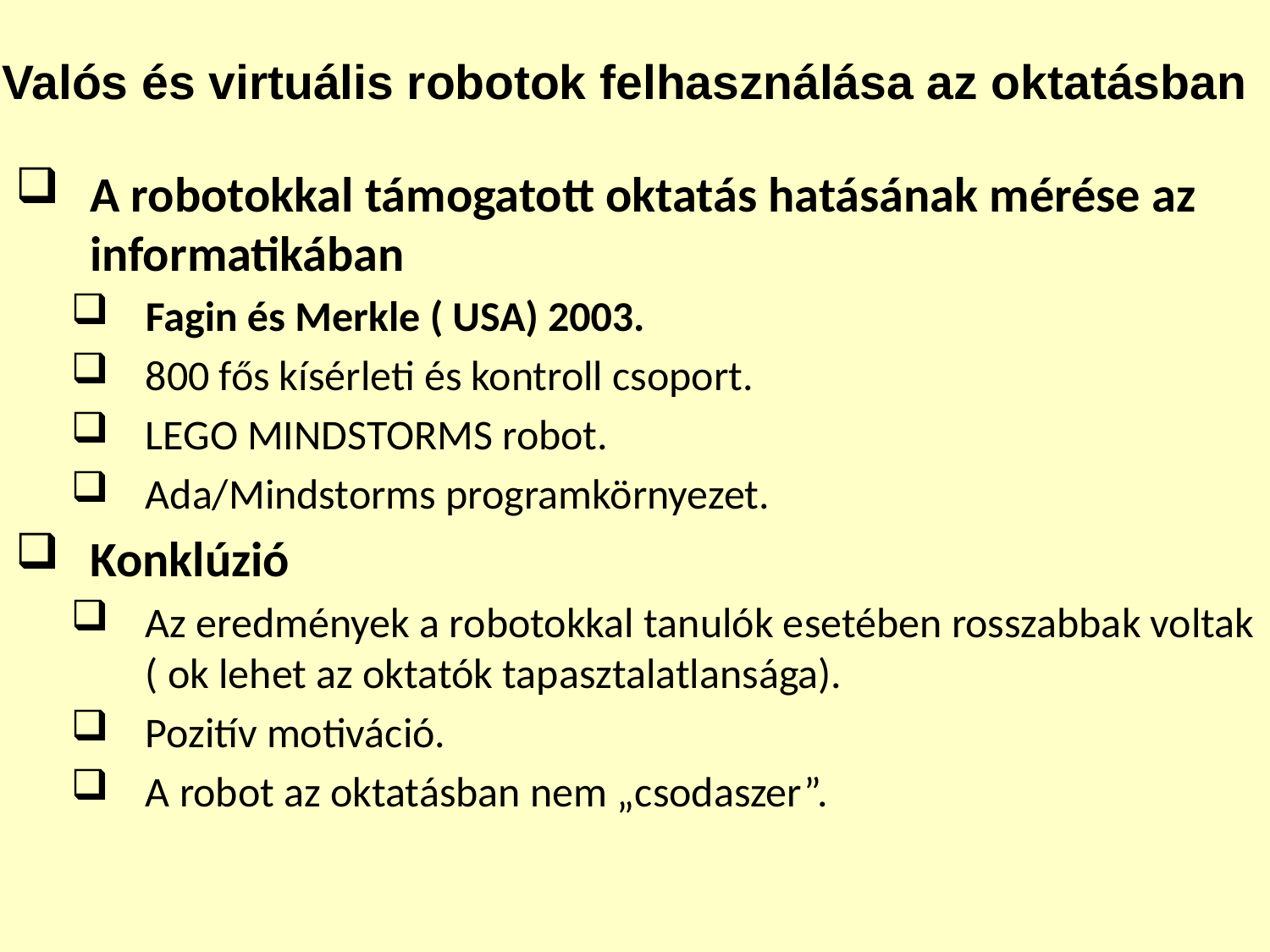

# Valós és virtuális robotok felhasználása az oktatásban
A robotokkal támogatott oktatás hatásának mérése az informatikában
Fagin és Merkle ( USA) 2003.
800 fős kísérleti és kontroll csoport.
LEGO MINDSTORMS robot.
Ada/Mindstorms programkörnyezet.
Konklúzió
Az eredmények a robotokkal tanulók esetében rosszabbak voltak
( ok lehet az oktatók tapasztalatlansága).
Pozitív motiváció.
A robot az oktatásban nem „csodaszer”.